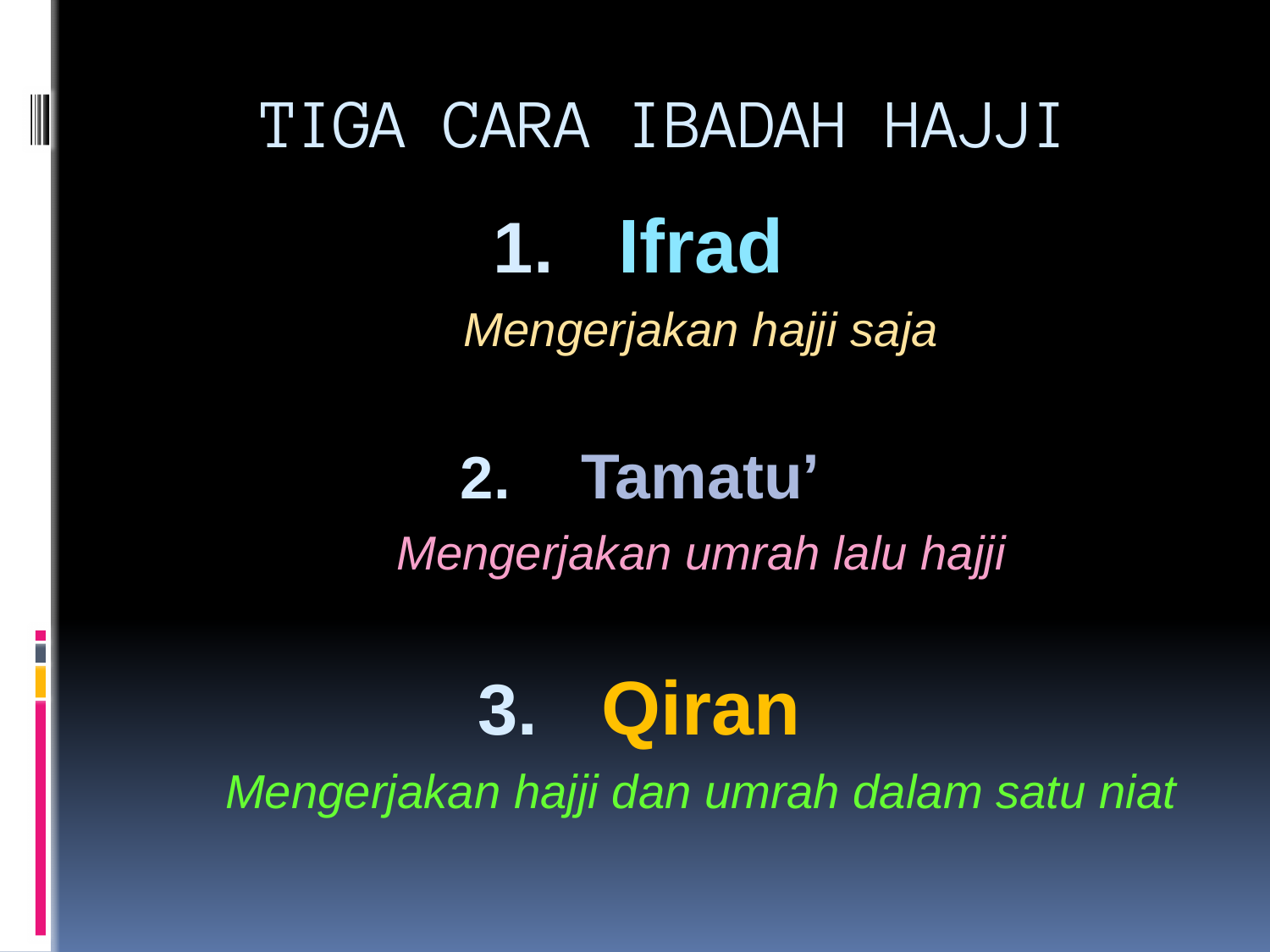

# TIGA CARA IBADAH HAJJI
Ifrad
	Mengerjakan hajji saja

Tamatu’
	Mengerjakan umrah lalu hajji

Qiran
	Mengerjakan hajji dan umrah dalam satu niat